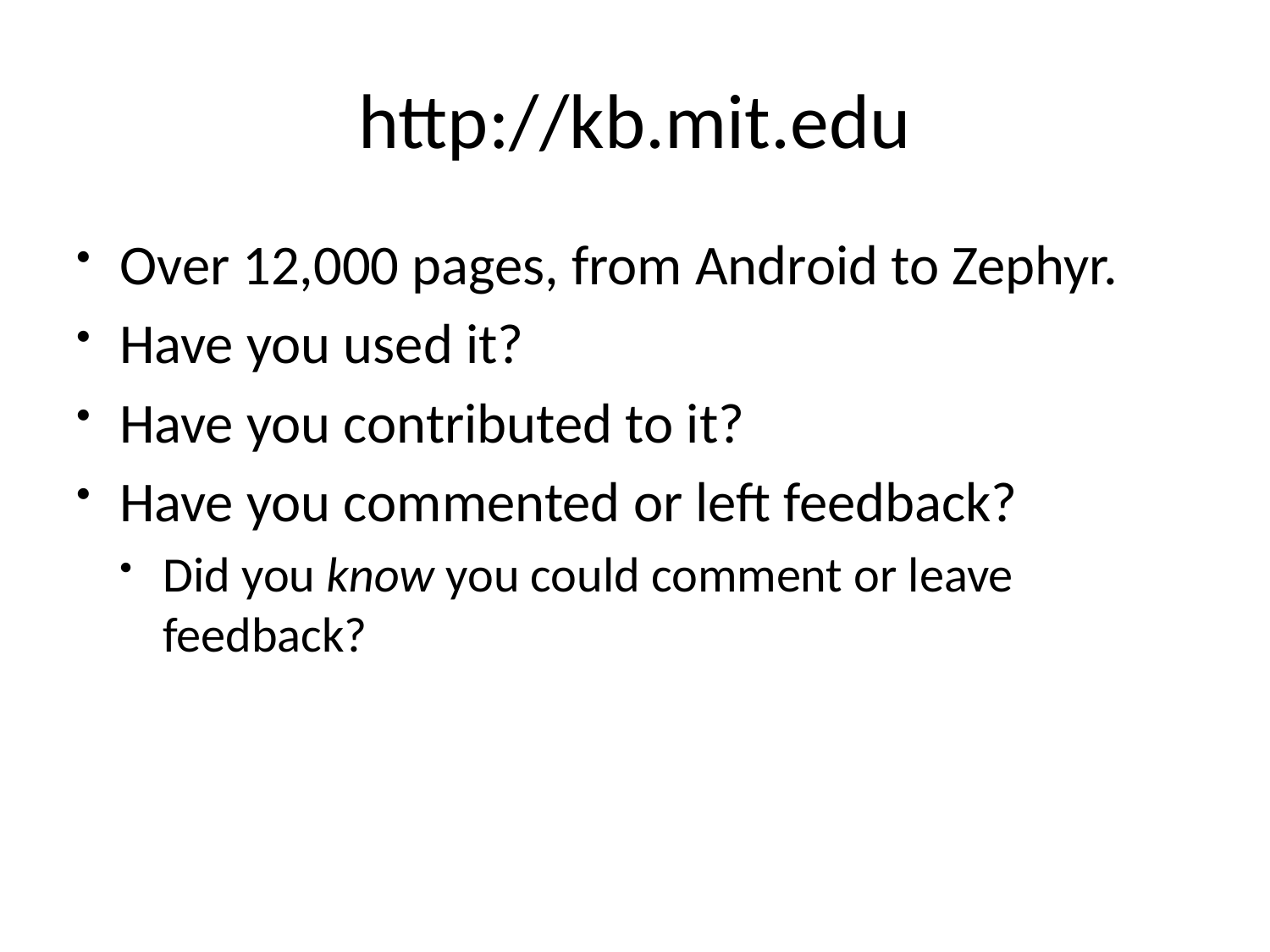

# http://kb.mit.edu
Over 12,000 pages, from Android to Zephyr.
Have you used it?
Have you contributed to it?
Have you commented or left feedback?
Did you know you could comment or leave feedback?